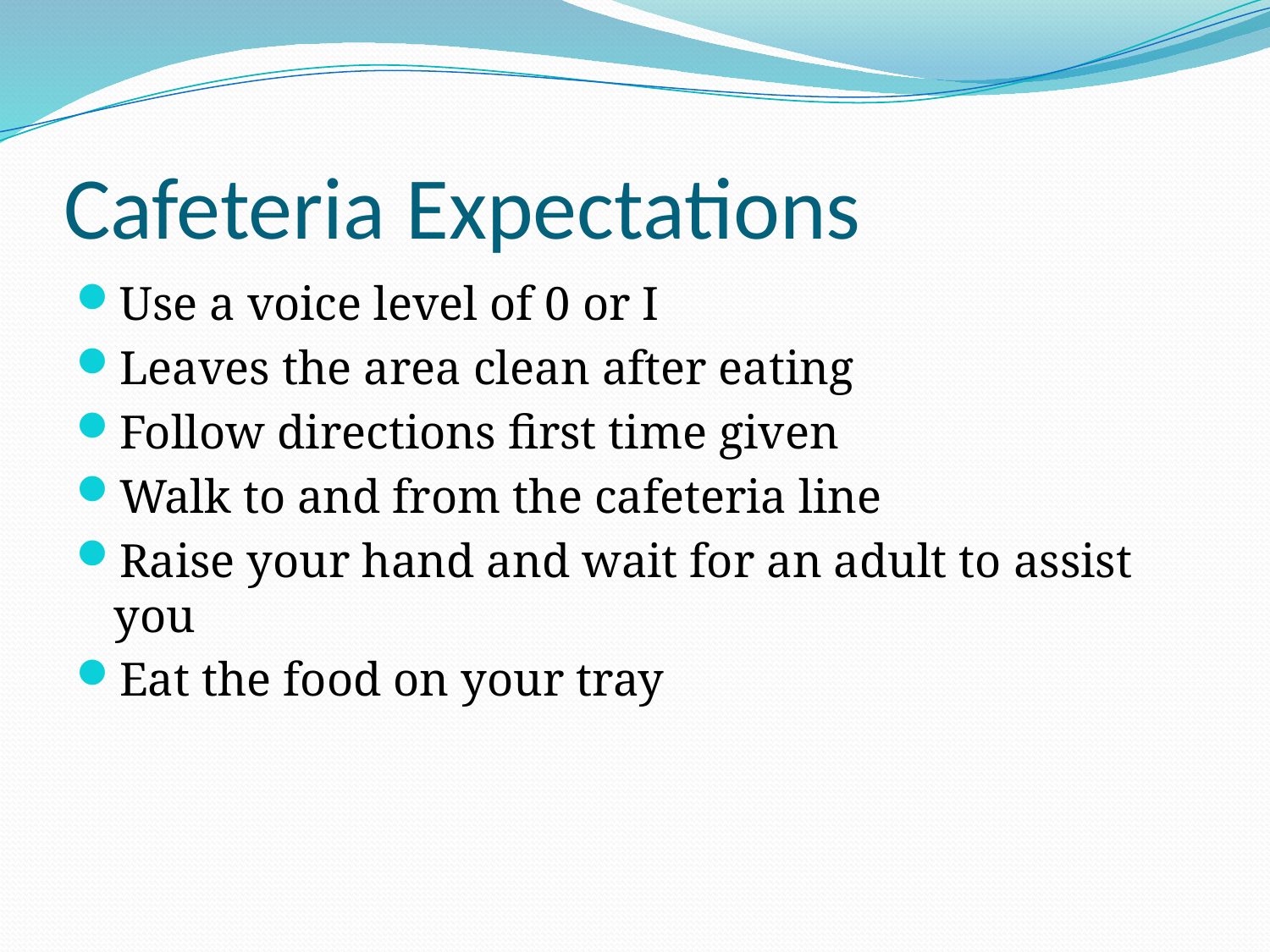

# Cafeteria Expectations
Use a voice level of 0 or I
Leaves the area clean after eating
Follow directions first time given
Walk to and from the cafeteria line
Raise your hand and wait for an adult to assist you
Eat the food on your tray